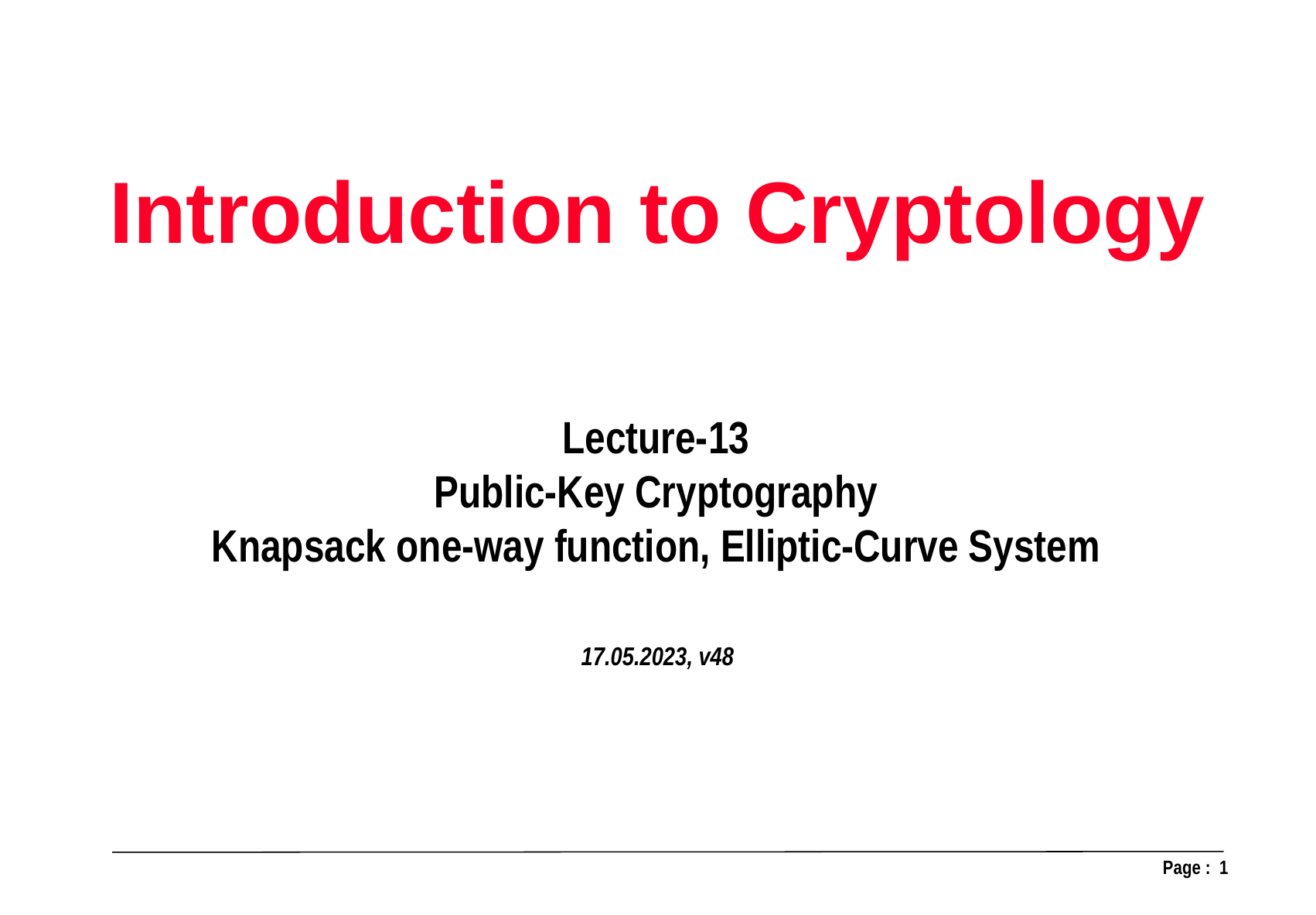

Introduction to Cryptology

17.05.2023, v48

Lecture-13
Public-Key Cryptography
Knapsack one-way function, Elliptic-Curve System